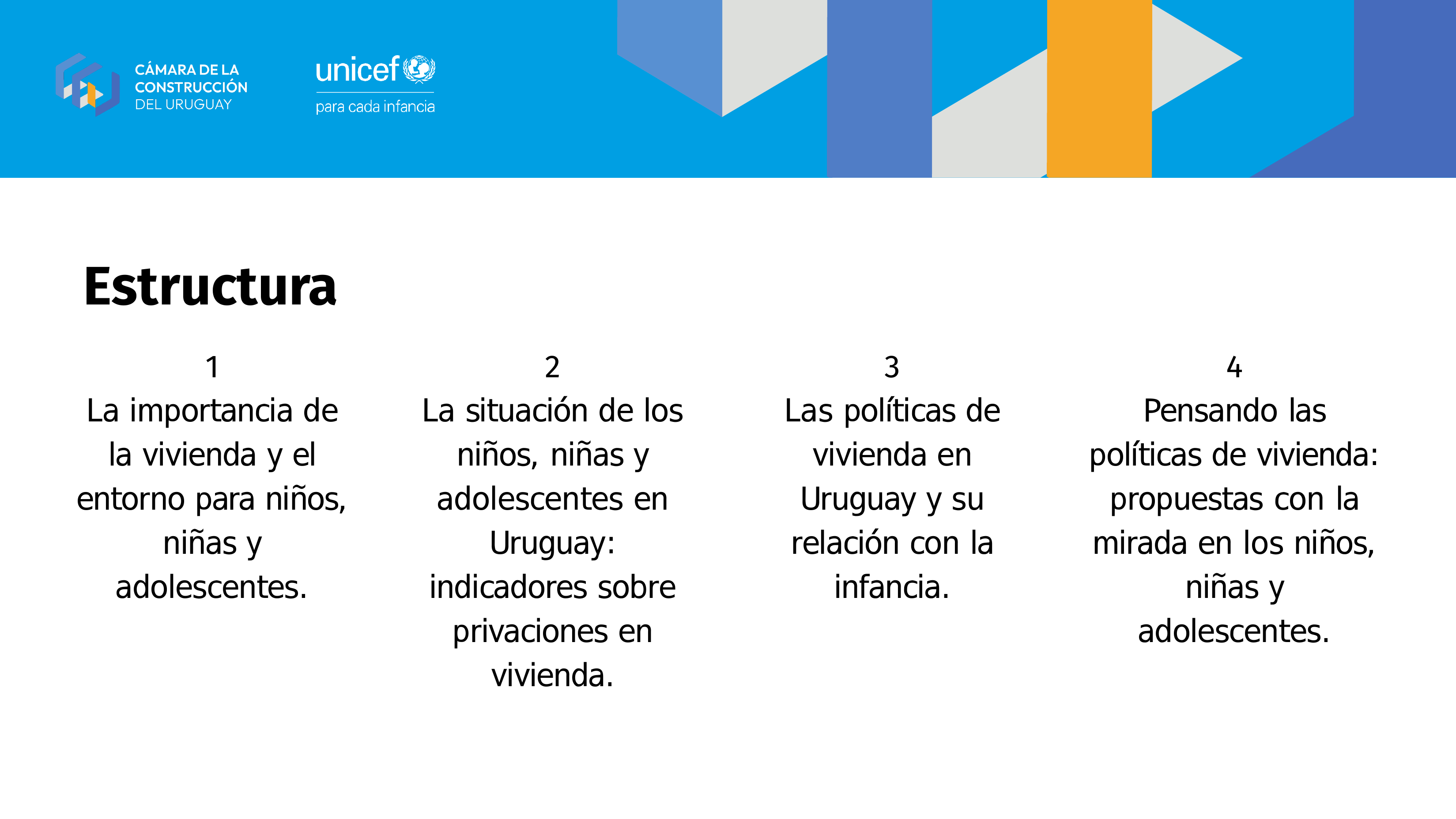

# Estructura
1
La importancia de la vivienda y el entorno para niños, niñas y adolescentes.
2
La situación de los niños, niñas y adolescentes en Uruguay: indicadores sobre privaciones en vivienda.
3
Las políticas de vivienda en Uruguay y su relación con la infancia.
4
Pensando las políticas de vivienda: propuestas con la mirada en los niños, niñas y adolescentes.